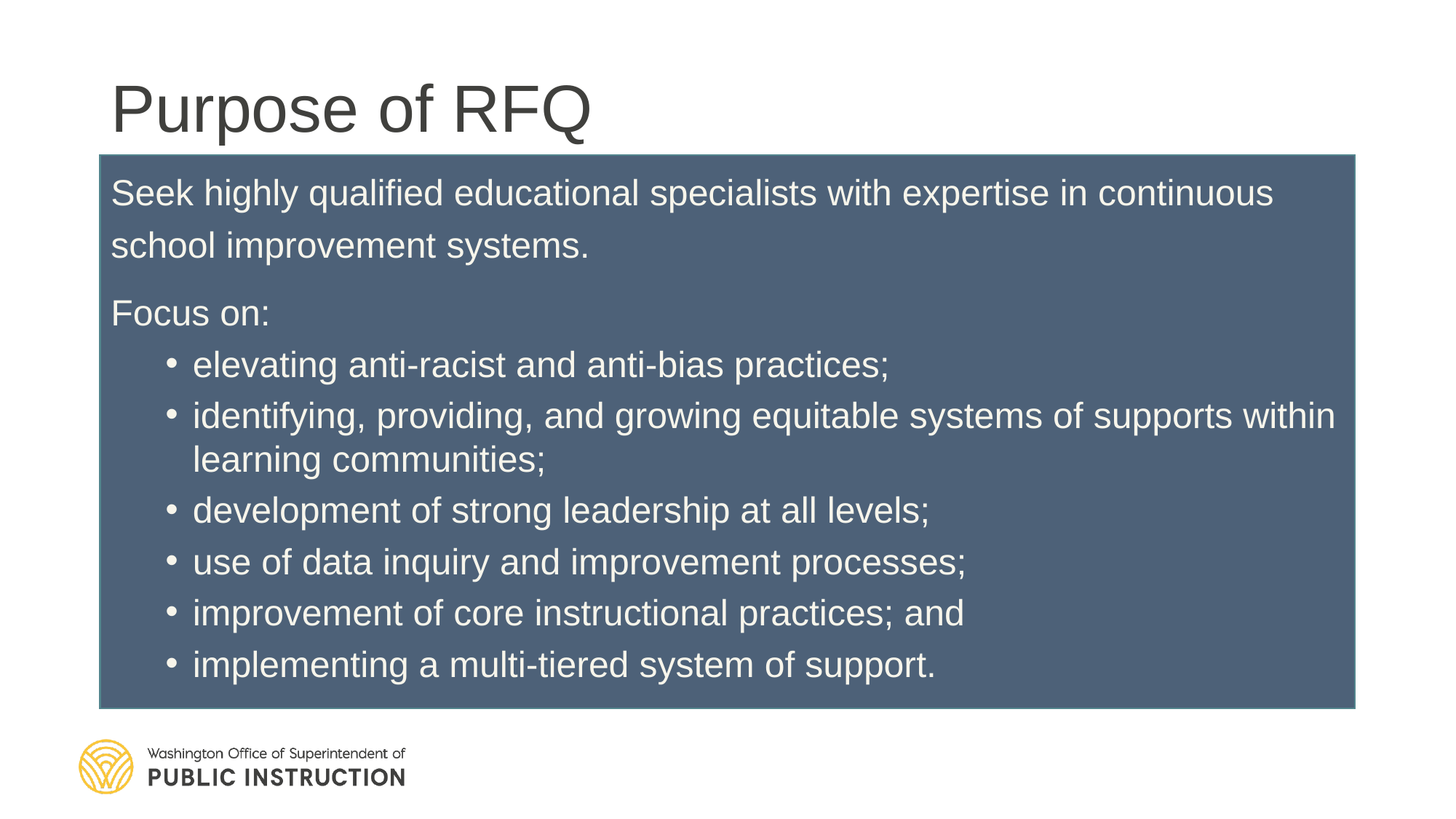

# Purpose of RFQ
Seek highly qualified educational specialists with expertise in continuous school improvement systems.
Focus on:
elevating anti-racist and anti-bias practices;
identifying, providing, and growing equitable systems of supports within learning communities;
development of strong leadership at all levels;
use of data inquiry and improvement processes;
improvement of core instructional practices; and
implementing a multi-tiered system of support.